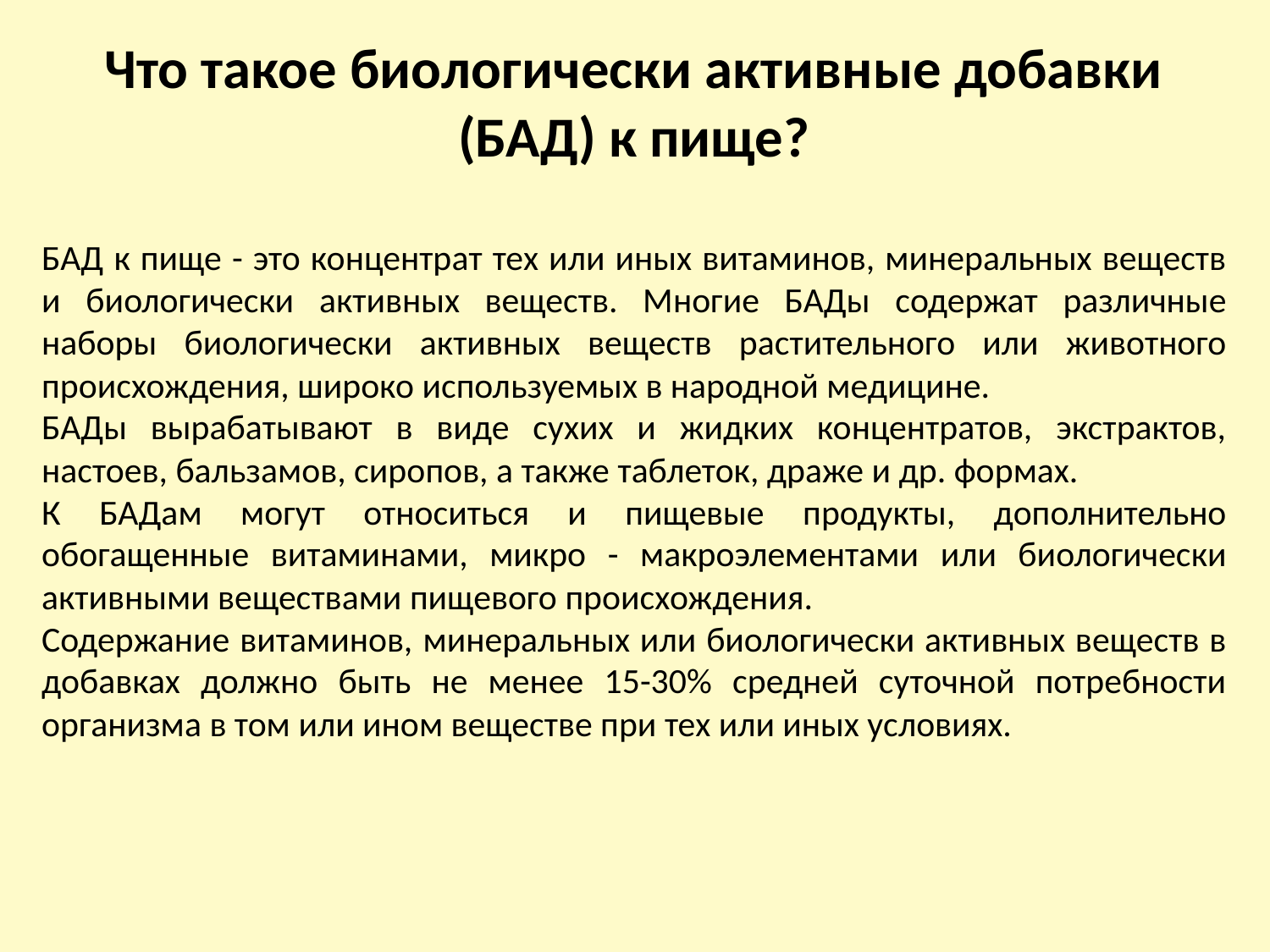

Что такое биологически активные добавки (БАД) к пище?

БАД к пище - это концентрат тех или иных витаминов, минеральных веществ и биологически активных веществ. Многие БАДы содержат различные наборы биологически активных веществ растительного или животного происхождения, широко используемых в народной медицине.
БАДы вырабатывают в виде сухих и жидких концентратов, экстрактов, настоев, бальзамов, сиропов, а также таблеток, драже и др. формах.
К БАДам могут относиться и пищевые продукты, дополнительно обогащенные витаминами, микро - макроэлементами или биологически активными веществами пищевого происхождения.
Содержание витаминов, минеральных или биологически активных веществ в добавках должно быть не менее 15-30% средней суточной потребности организма в том или ином веществе при тех или иных условиях.